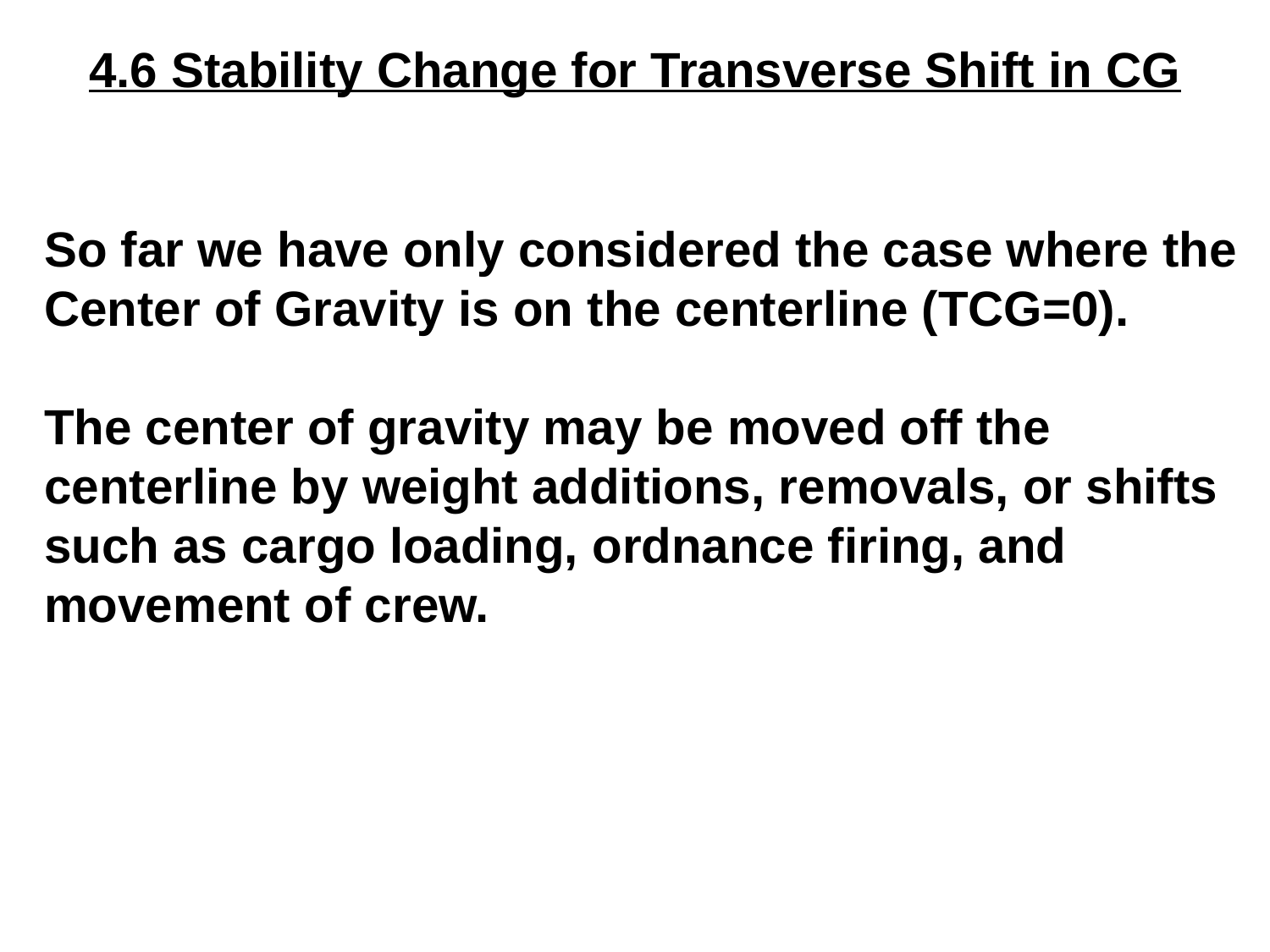

4.6 Stability Change for Transverse Shift in CG
So far we have only considered the case where the Center of Gravity is on the centerline (TCG=0).

The center of gravity may be moved off the centerline by weight additions, removals, or shifts such as cargo loading, ordnance firing, and movement of crew.